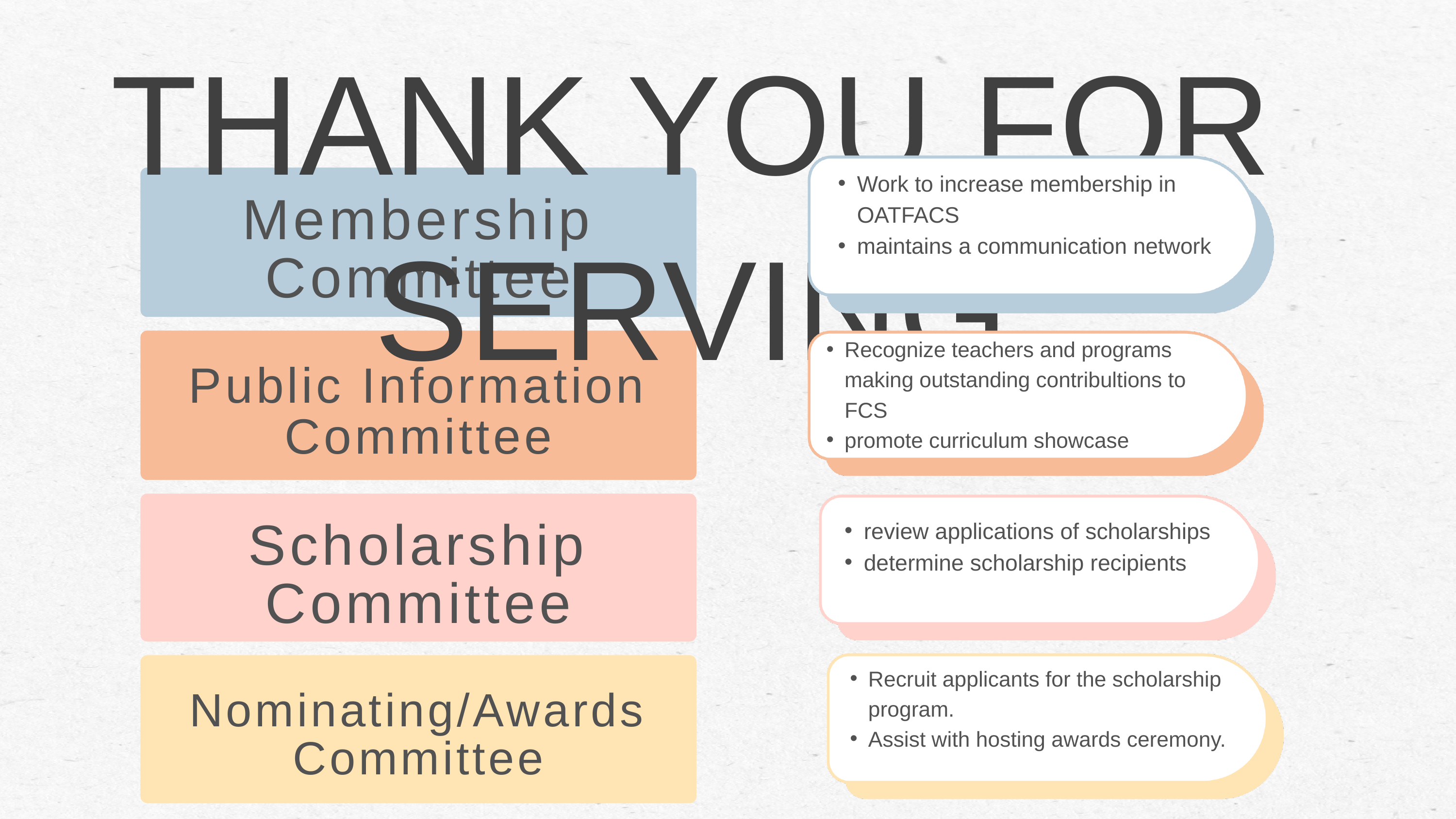

THANK YOU FOR SERVING

Work to increase membership in OATFACS
maintains a communication network

Membership Committee

Public Information Committee
Recognize teachers and programs making outstanding contribultions to FCS
promote curriculum showcase

Scholarship Committee

review applications of scholarships
determine scholarship recipients

Nominating/Awards Committee
Recruit applicants for the scholarship program.
Assist with hosting awards ceremony.